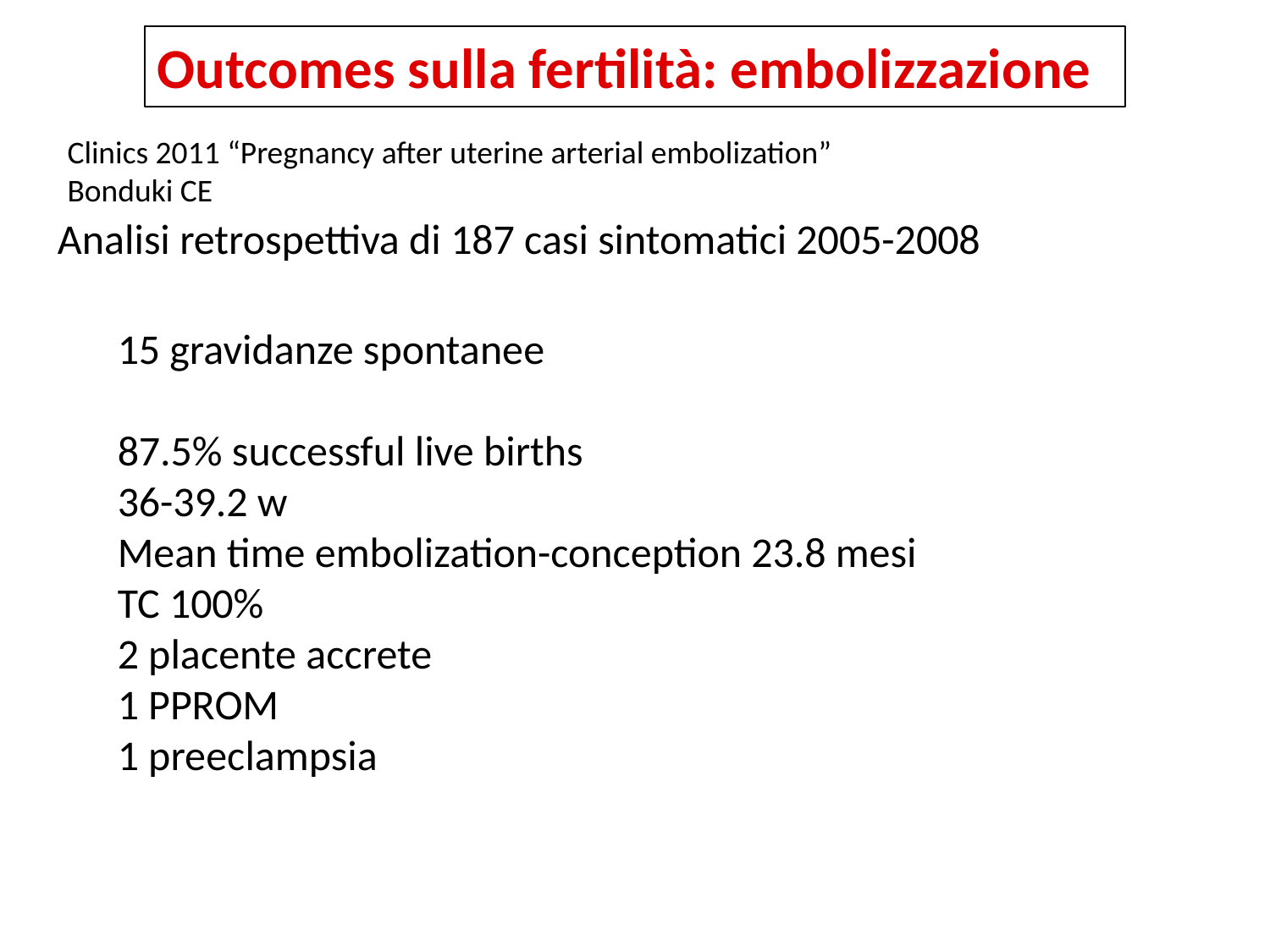

Outcomes sulla fertilità: embolizzazione
Clinics 2011 “Pregnancy after uterine arterial embolization”
Bonduki CE
Analisi retrospettiva di 187 casi sintomatici 2005-2008
15 gravidanze spontanee

87.5% successful live births
36-39.2 w
Mean time embolization-conception 23.8 mesi
TC 100%
2 placente accrete
1 PPROM
1 preeclampsia